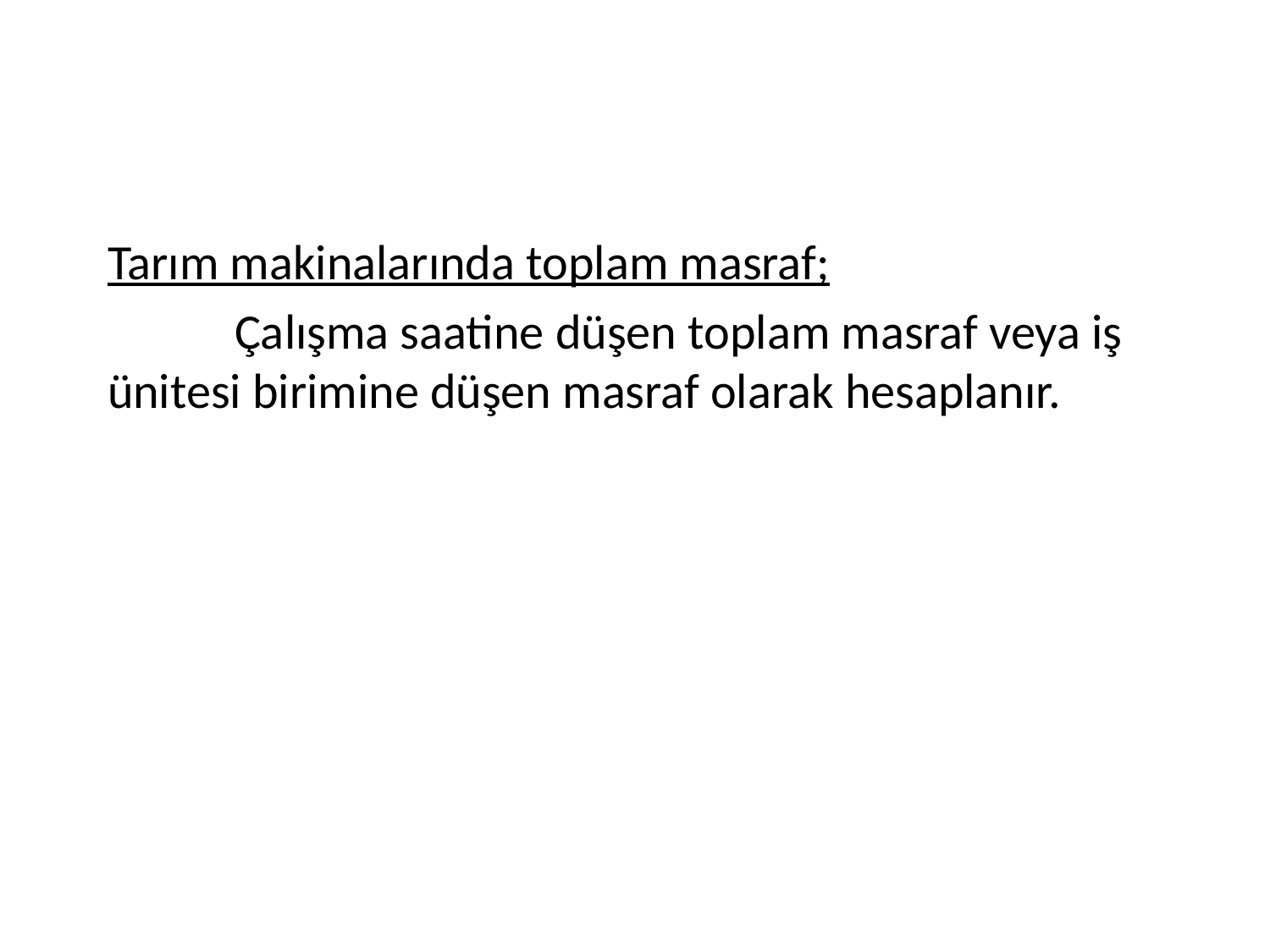

Tarım makinalarında toplam masraf;
	Çalışma saatine düşen toplam masraf veya iş ünitesi birimine düşen masraf olarak hesaplanır.